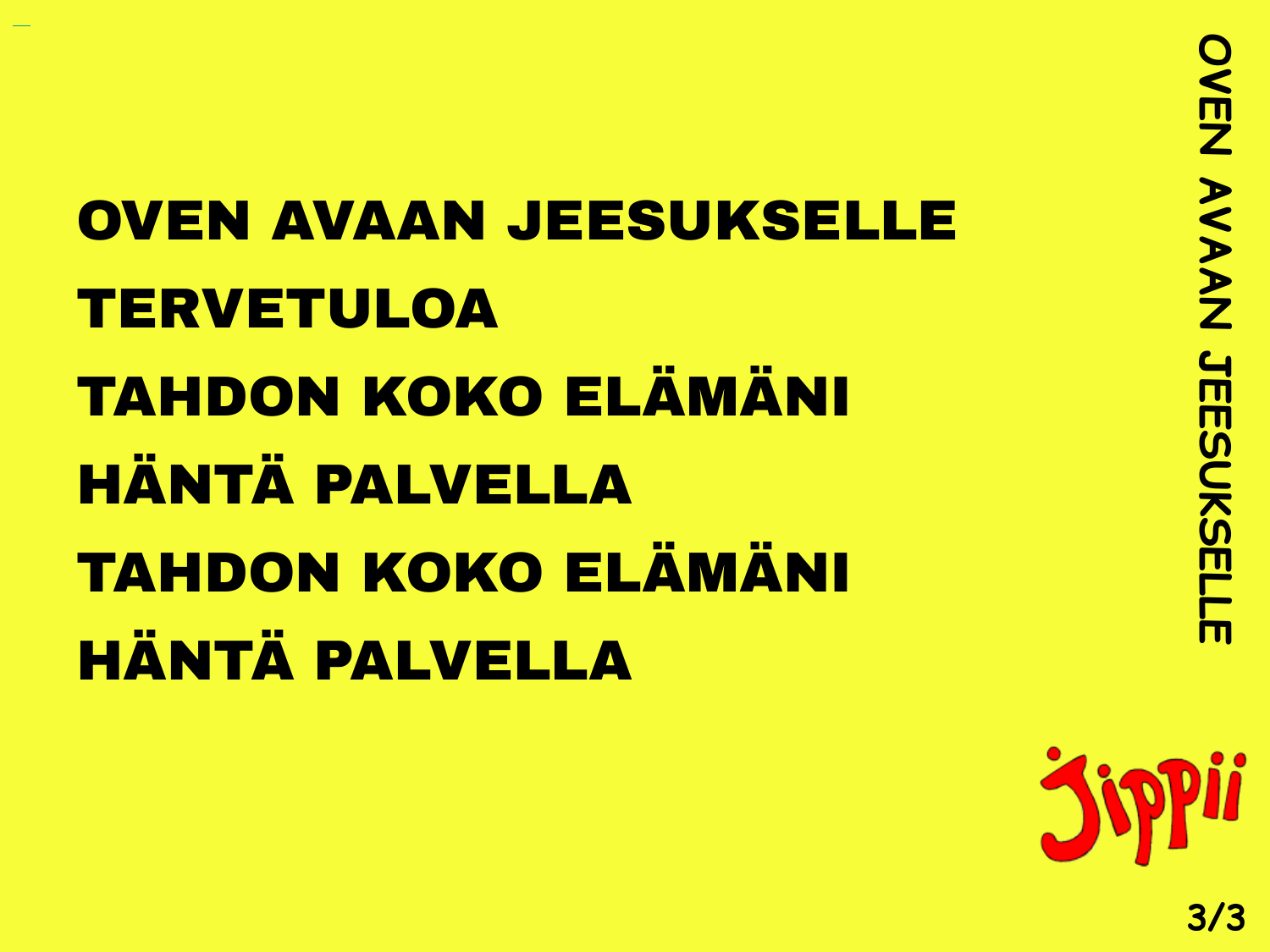

OVEN AVAAN JEESUKSELLE
TERVETULOA
TAHDON KOKO ELÄMÄNI
HÄNTÄ PALVELLA
TAHDON KOKO ELÄMÄNI
HÄNTÄ PALVELLA

OVEN AVAAN JEESUKSELLE
3/3